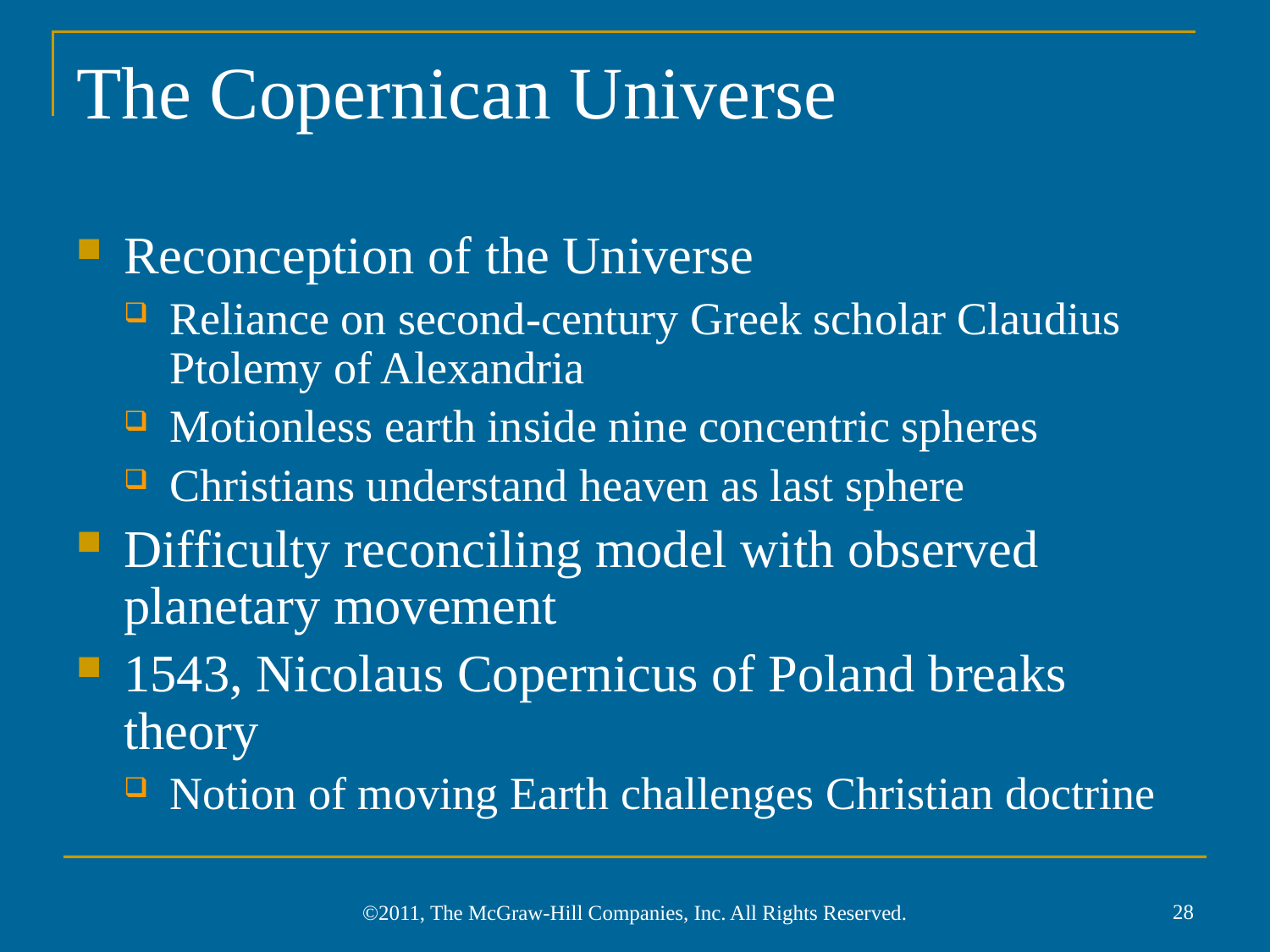

# The Copernican Universe
Reconception of the Universe
Reliance on second-century Greek scholar Claudius Ptolemy of Alexandria
Motionless earth inside nine concentric spheres
Christians understand heaven as last sphere
Difficulty reconciling model with observed planetary movement
1543, Nicolaus Copernicus of Poland breaks theory
Notion of moving Earth challenges Christian doctrine
28
©2011, The McGraw-Hill Companies, Inc. All Rights Reserved.